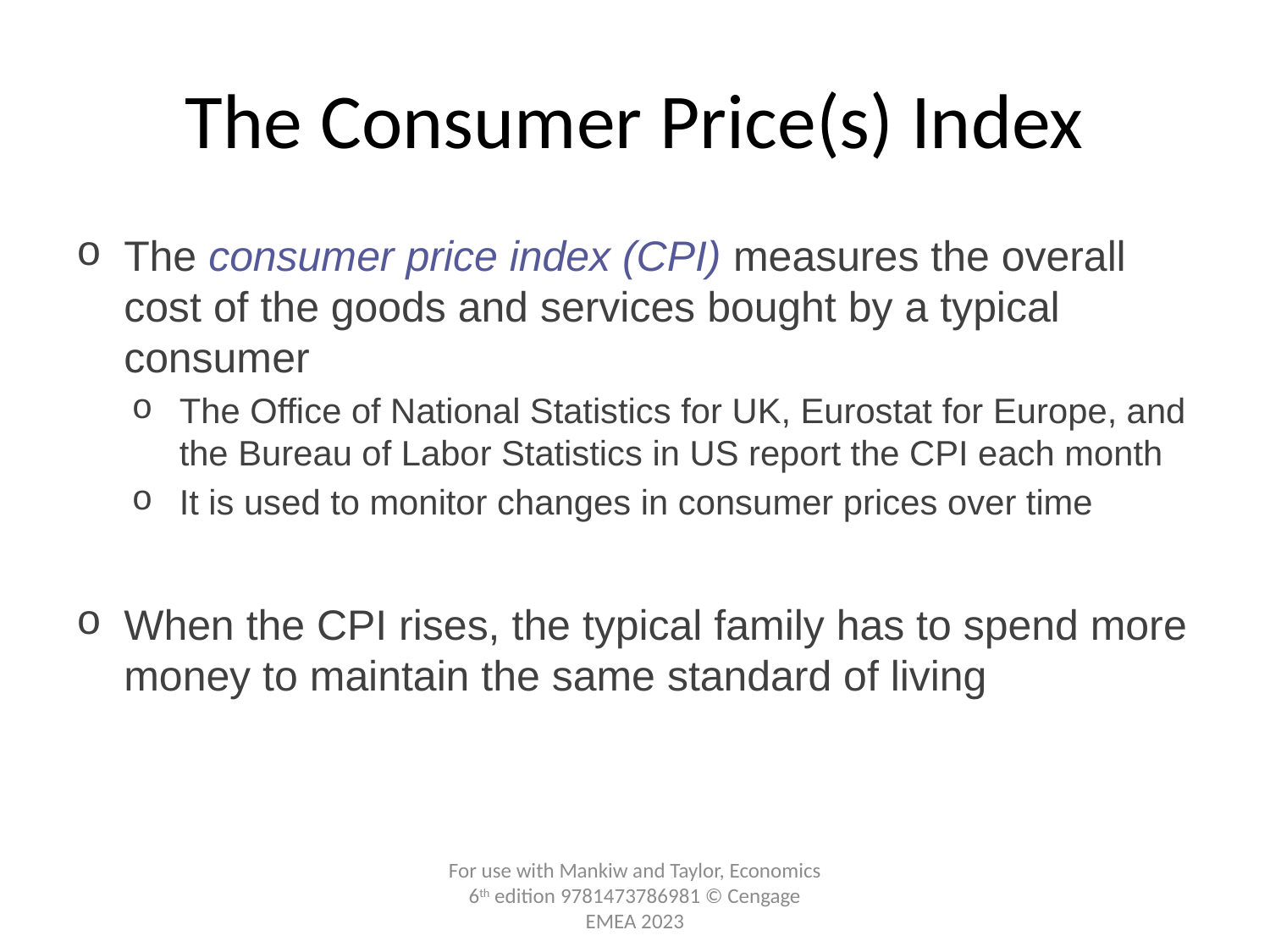

# The Consumer Price(s) Index
The consumer price index (CPI) measures the overall cost of the goods and services bought by a typical consumer
The Office of National Statistics for UK, Eurostat for Europe, and the Bureau of Labor Statistics in US report the CPI each month
It is used to monitor changes in consumer prices over time

When the CPI rises, the typical family has to spend more money to maintain the same standard of living

For use with Mankiw and Taylor, Economics 6th edition 9781473786981 © Cengage EMEA 2023